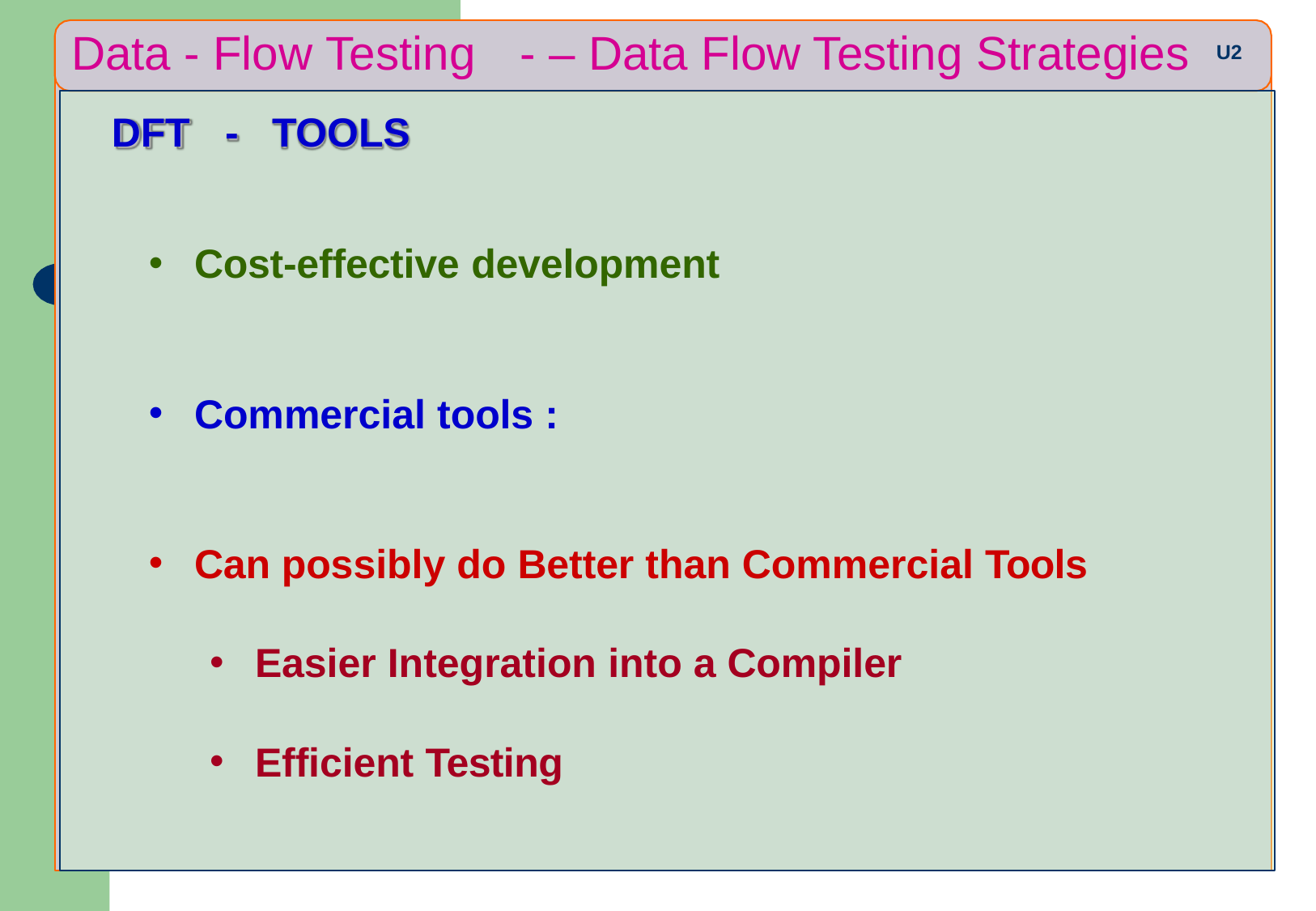

# Data - Flow Testing
- – Data Flow Testing Strategies
U2

DFT	-	TOOLS

Cost-effective development

Commercial tools :

Can possibly do Better than Commercial Tools

Easier Integration into a Compiler

Efficient Testing